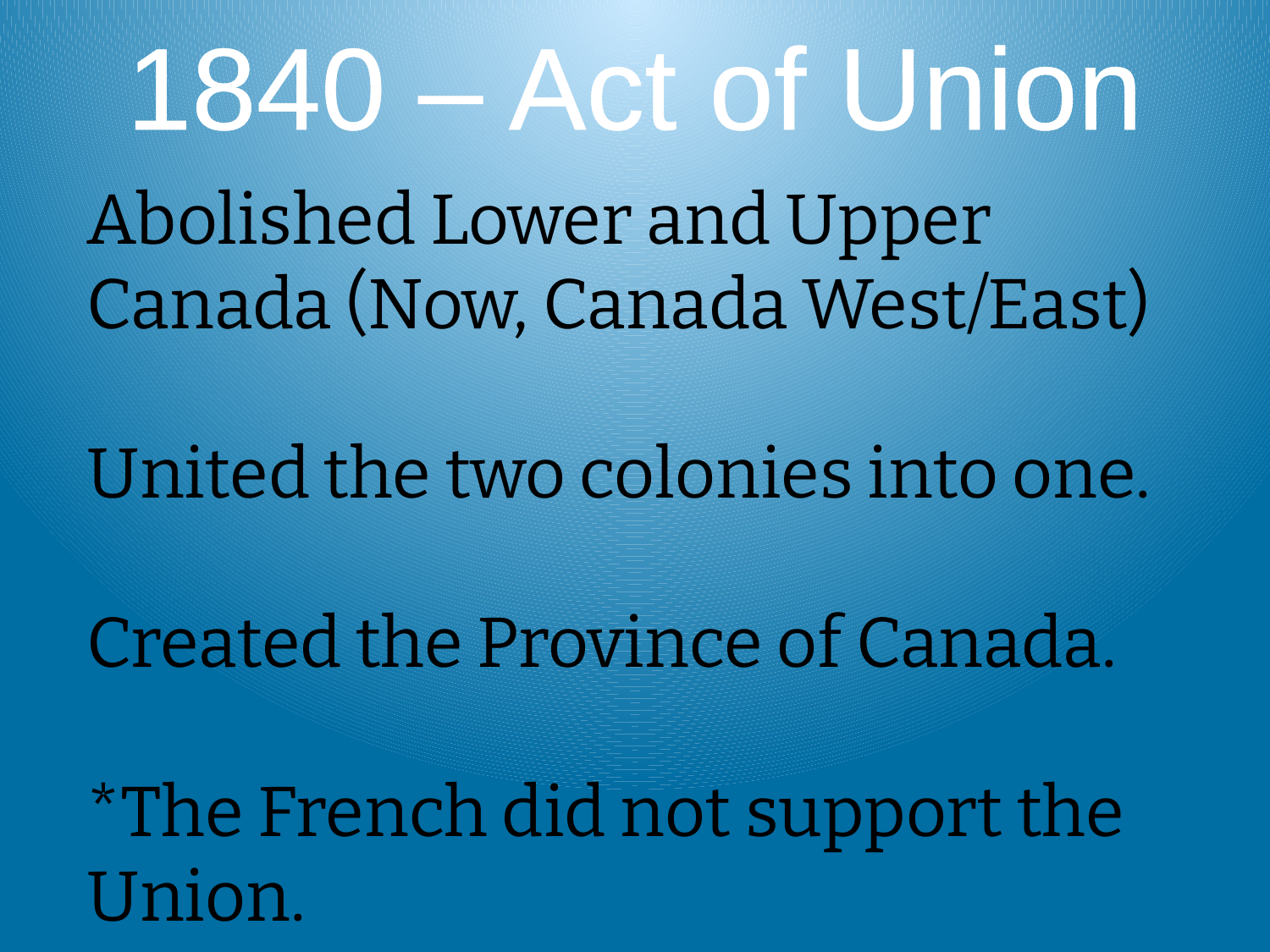

1840 – Act of Union
Abolished Lower and Upper Canada (Now, Canada West/East)

United the two colonies into one.

Created the Province of Canada.

*The French did not support the Union.